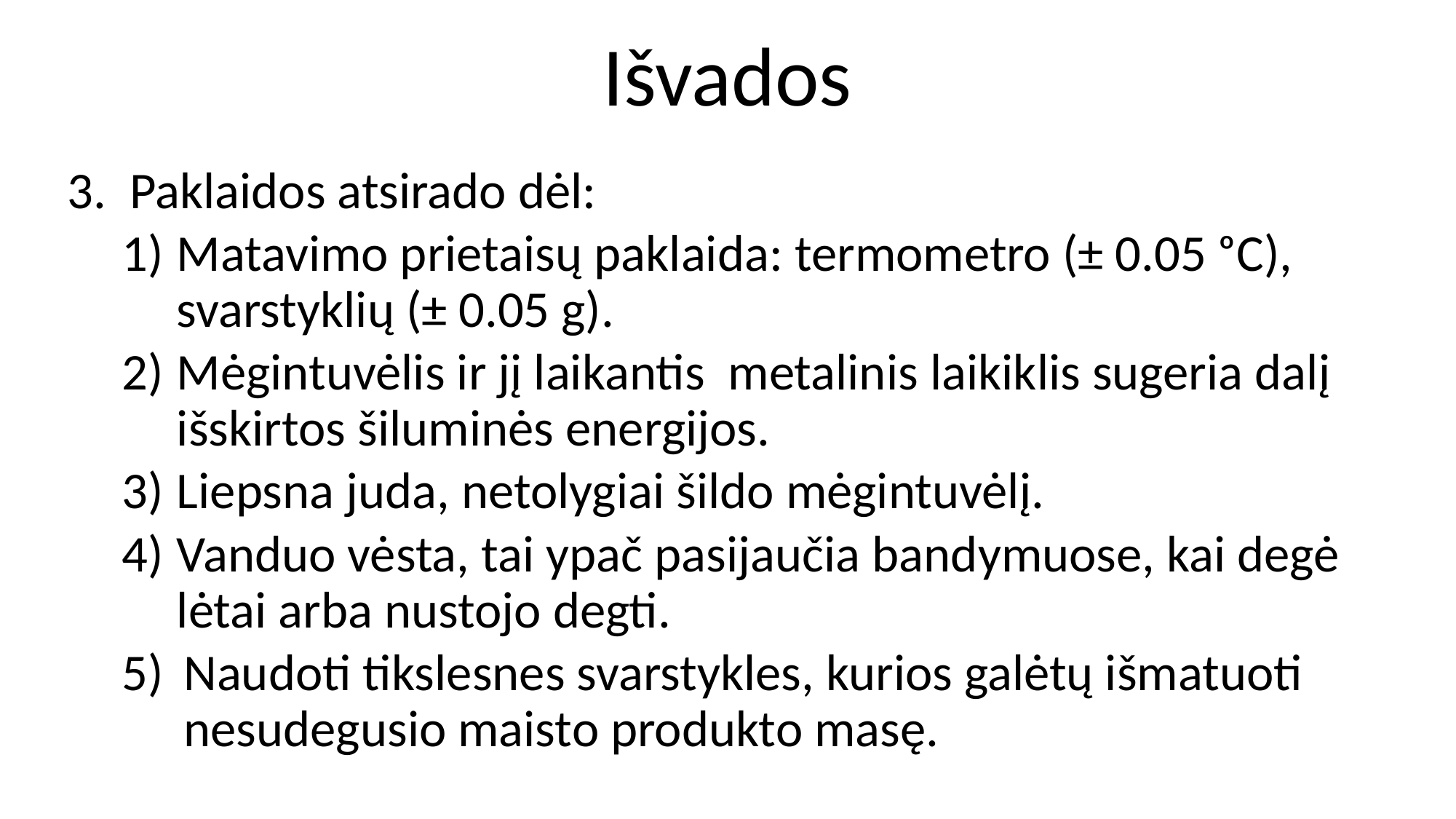

# Išvados
3.  Paklaidos atsirado dėl:
Matavimo prietaisų paklaida: termometro (± 0.05 ᵒC), svarstyklių (± 0.05 g).
Mėgintuvėlis ir jį laikantis  metalinis laikiklis sugeria dalį išskirtos šiluminės energijos.
Liepsna juda, netolygiai šildo mėgintuvėlį.
Vanduo vėsta, tai ypač pasijaučia bandymuose, kai degė lėtai arba nustojo degti.
Naudoti tikslesnes svarstykles, kurios galėtų išmatuoti nesudegusio maisto produkto masę.